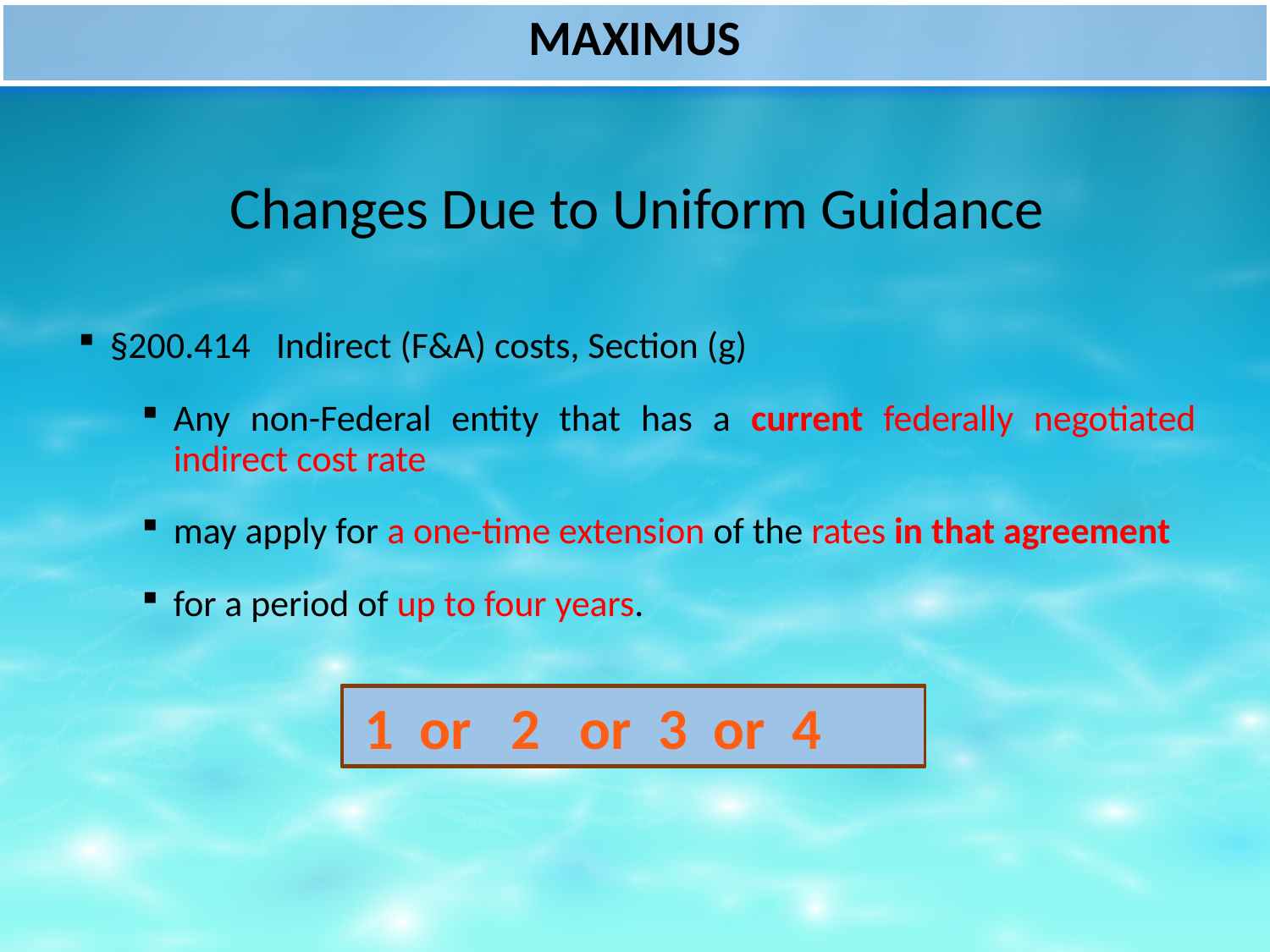

Changes Due to Uniform Guidance
§200.414   Indirect (F&A) costs, Section (g)
Any non-Federal entity that has a current federally negotiated indirect cost rate
may apply for a one-time extension of the rates in that agreement
for a period of up to four years.

 1  or   2
 1  or   2   or   3
 1  or   2   or  3  or  4
 1